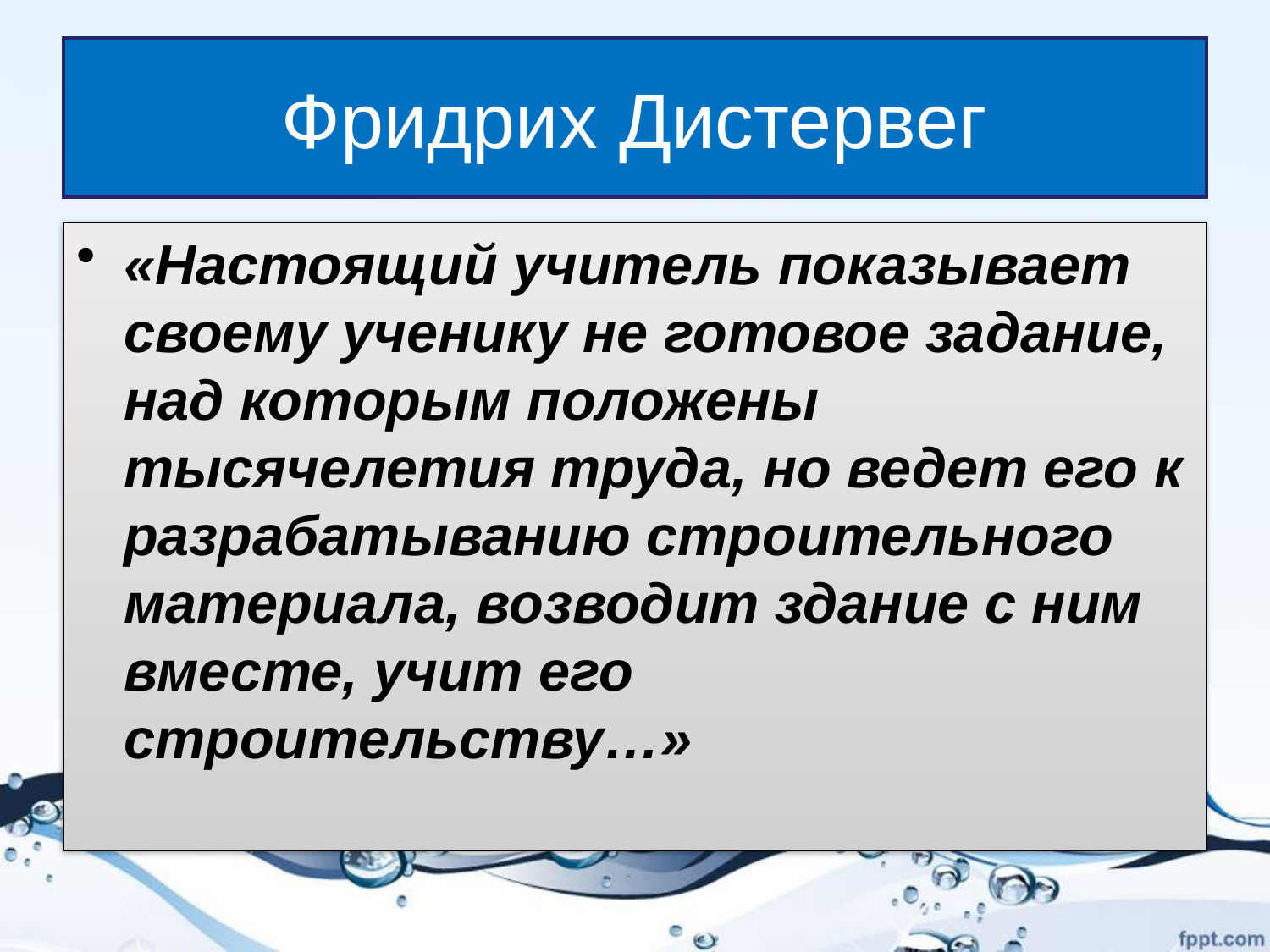

# Фридрих Дистервег
«Настоящий учитель показывает своему ученику не готовое задание, над которым положены тысячелетия труда, но ведет его к разрабатыванию строительного материала, возводит здание с ним вместе, учит его строительству…»